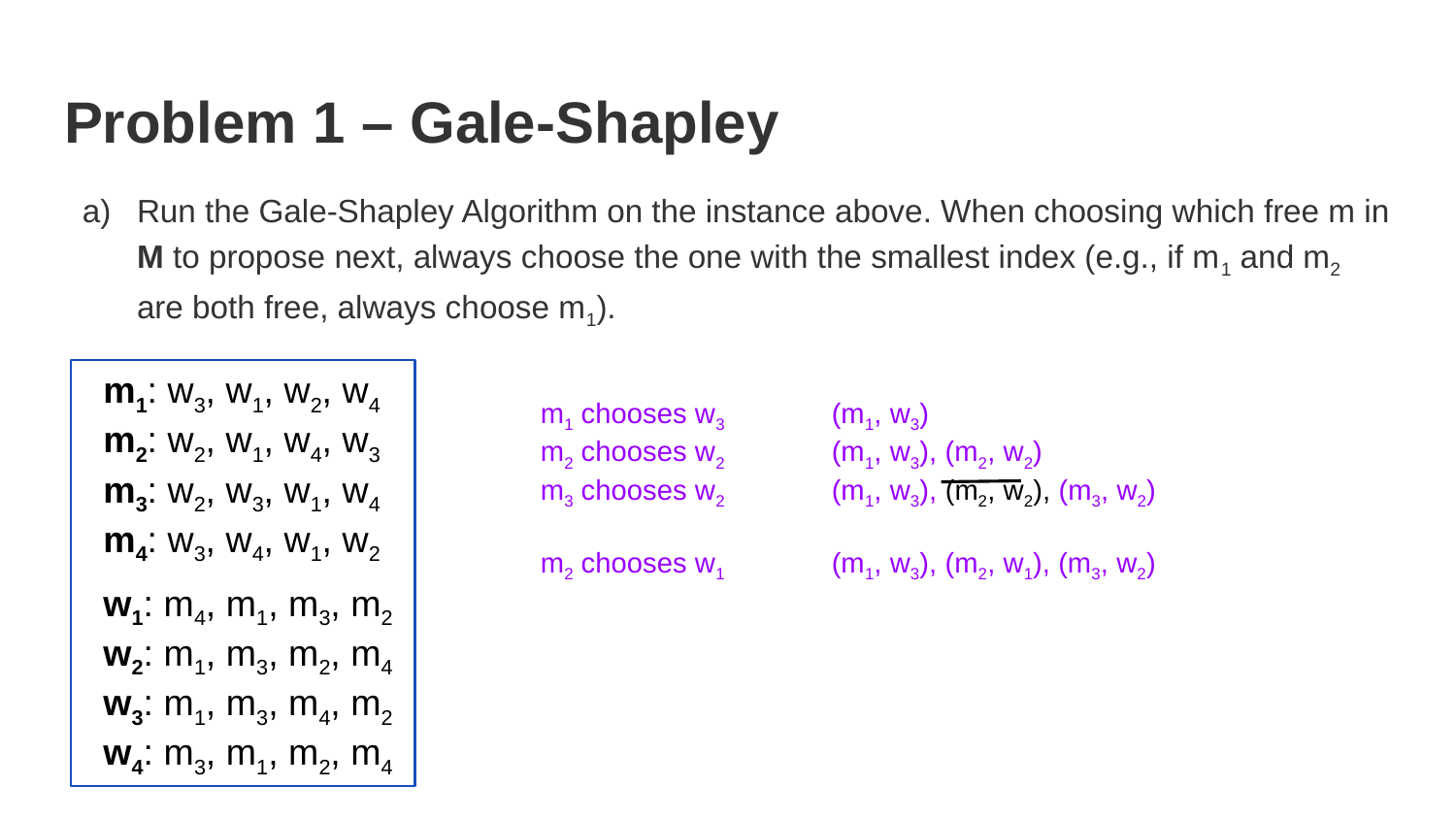

# Problem 1 – Gale-Shapley
Run the Gale-Shapley Algorithm on the instance above. When choosing which free m in M to propose next, always choose the one with the smallest index (e.g., if m1 and m2 are both free, always choose m1).
m1: w3, w1, w2, w4
m2: w2, w1, w4, w3
m3: w2, w3, w1, w4
m4: w3, w4, w1, w2

w1: m4, m1, m3, m2
w2: m1, m3, m2, m4
w3: m1, m3, m4, m2
w4: m3, m1, m2, m4
m1 chooses w3 	(m1, w3)
m2 chooses w2 	(m1, w3), (m2, w2)
m3 chooses w2 	(m1, w3), (m2, w2), (m3, w2)

m2 chooses w1	(m1, w3), (m2, w1), (m3, w2)